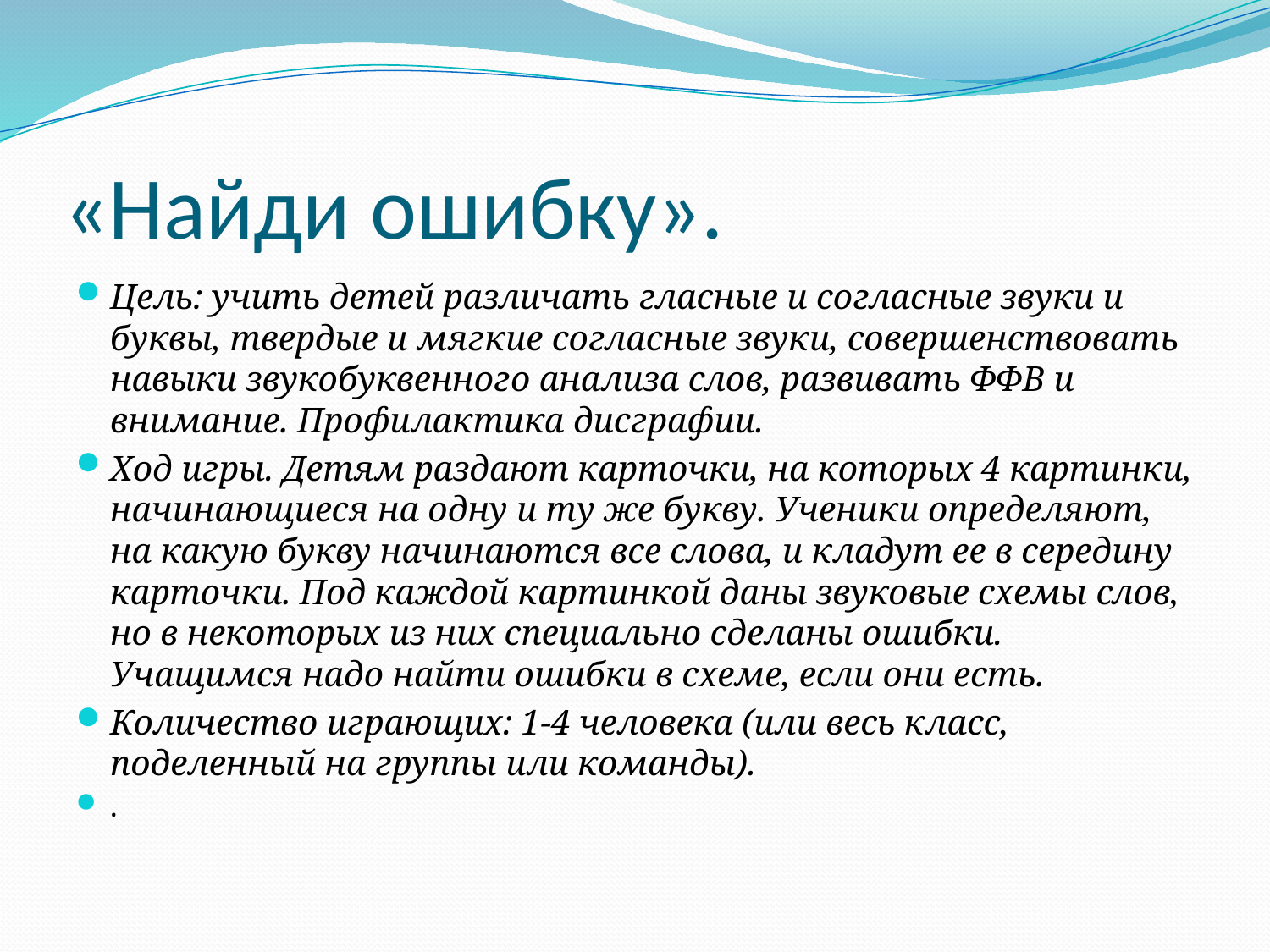

# «Найди ошибку».
Цель: учить детей различать гласные и согласные звуки и буквы, твердые и мягкие согласные звуки, совершенствовать навыки звукобуквенного анализа слов, развивать ФФВ и внимание. Профилактика дисграфии.
Ход игры. Детям раздают карточки, на которых 4 картинки, начинающиеся на одну и ту же букву. Ученики определяют, на какую букву начинаются все слова, и кладут ее в середину карточки. Под каждой картинкой даны звуковые схемы слов, но в некоторых из них специально сделаны ошибки. Учащимся надо найти ошибки в схеме, если они есть.
Количество играющих: 1-4 человека (или весь класс, поделенный на группы или команды).
.